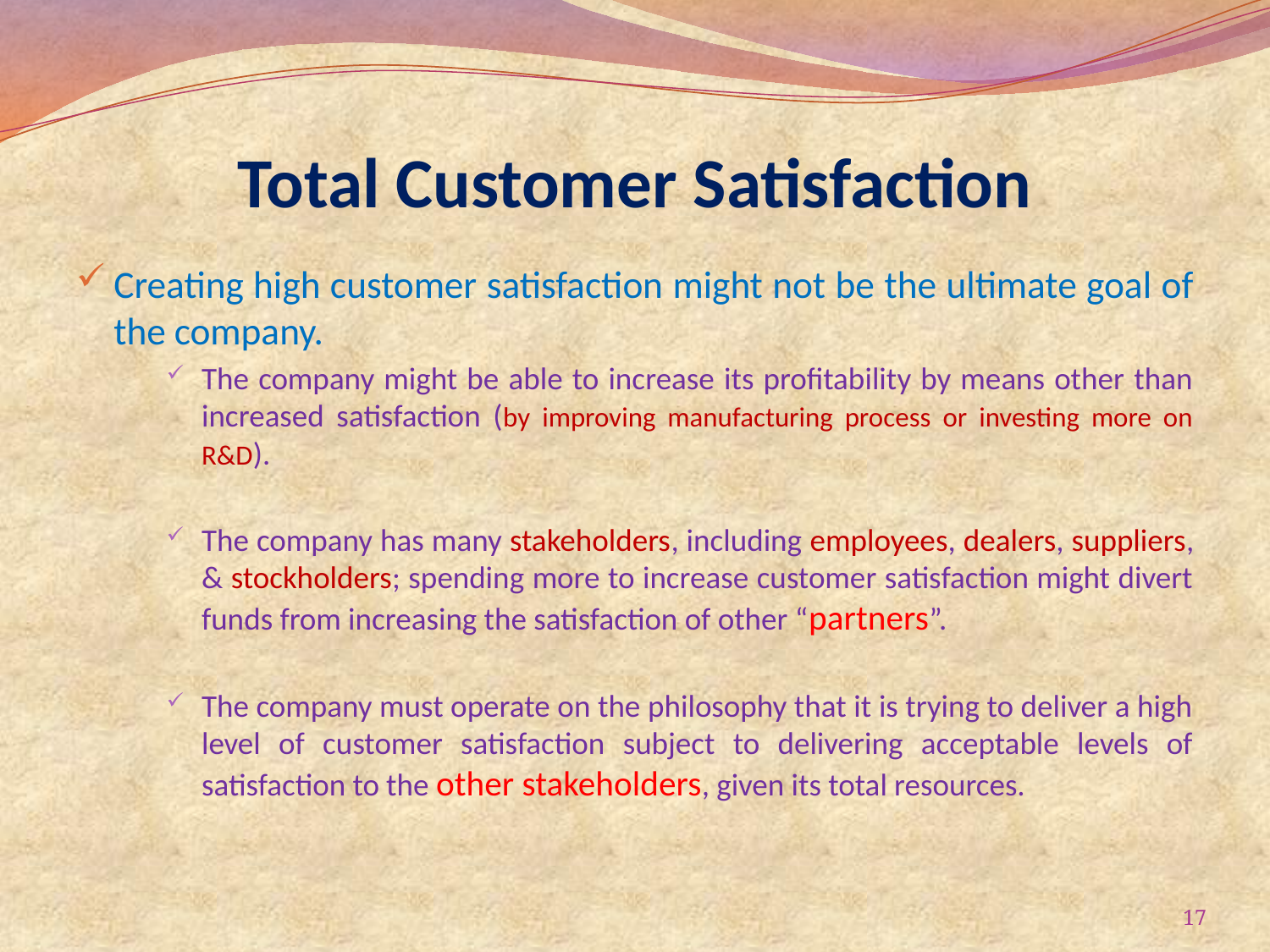

# Total Customer Satisfaction
Creating high customer satisfaction might not be the ultimate goal of the company.
The company might be able to increase its profitability by means other than increased satisfaction (by improving manufacturing process or investing more on R&D).

The company has many stakeholders, including employees, dealers, suppliers, & stockholders; spending more to increase customer satisfaction might divert funds from increasing the satisfaction of other “partners”.

The company must operate on the philosophy that it is trying to deliver a high level of customer satisfaction subject to delivering acceptable levels of satisfaction to the other stakeholders, given its total resources.
17